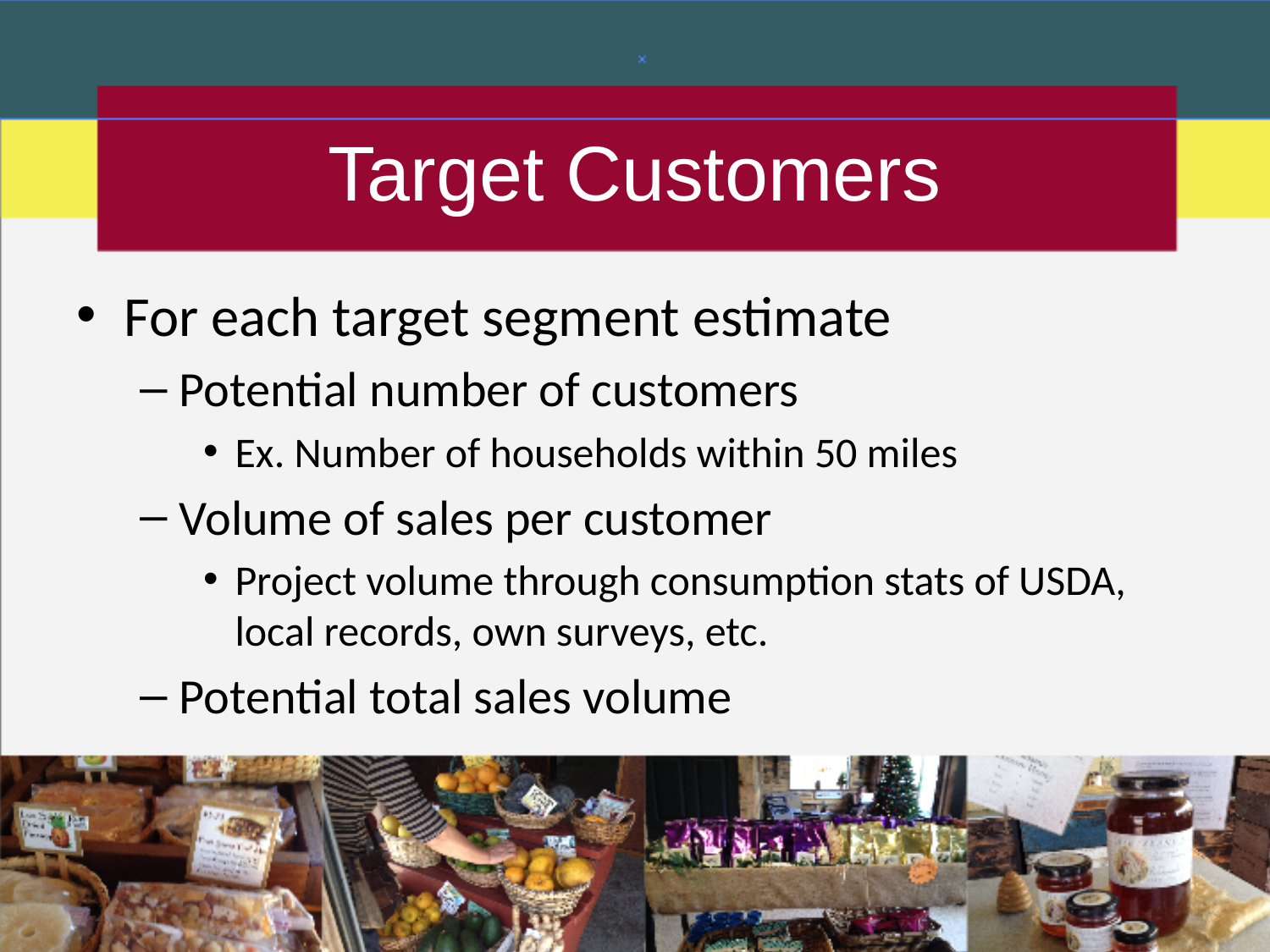

# Target Customers
For each target segment estimate
Potential number of customers
Ex. Number of households within 50 miles
Volume of sales per customer
Project volume through consumption stats of USDA, local records, own surveys, etc.
Potential total sales volume